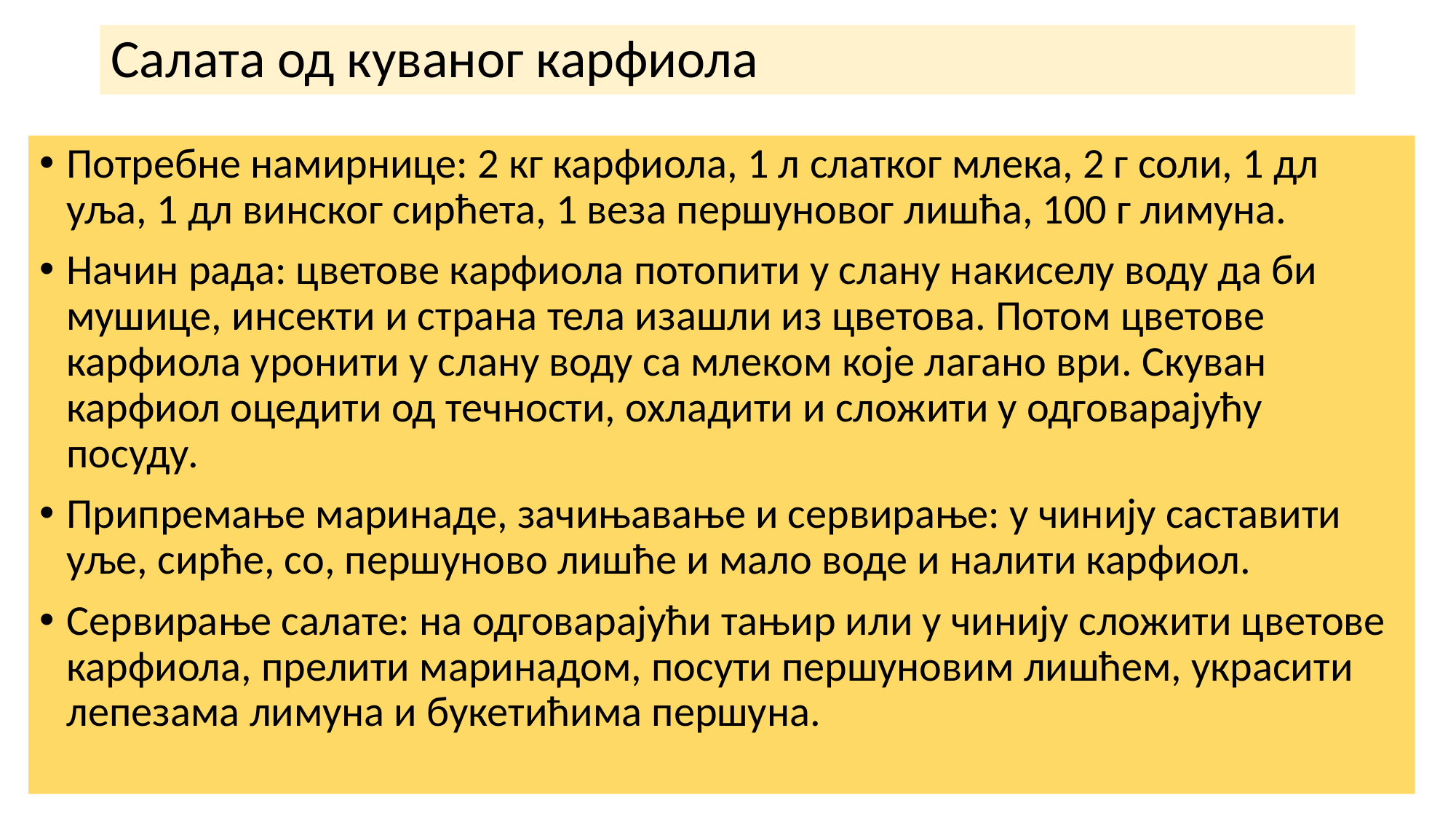

# Салата од куваног карфиола
Потребне намирнице: 2 кг карфиола, 1 л слатког млека, 2 г соли, 1 дл уља, 1 дл винског сирћета, 1 веза першуновог лишћа, 100 г лимуна.
Начин рада: цветове карфиола потопити у слану накиселу воду да би мушице, инсекти и страна тела изашли из цветова. Потом цветове карфиола уронити у слану воду са млеком које лагано ври. Скуван карфиол оцедити од течности, охладити и сложити у одговарајућу посуду.
Припремање маринаде, зачињавање и сервирање: у чинију саставити уље, сирће, со, першуново лишће и мало воде и налити карфиол.
Сервирање салате: на одговарајући тањир или у чинију сложити цветове карфиола, прелити маринадом, посути першуновим лишћем, украсити лепезама лимуна и букетићима першуна.